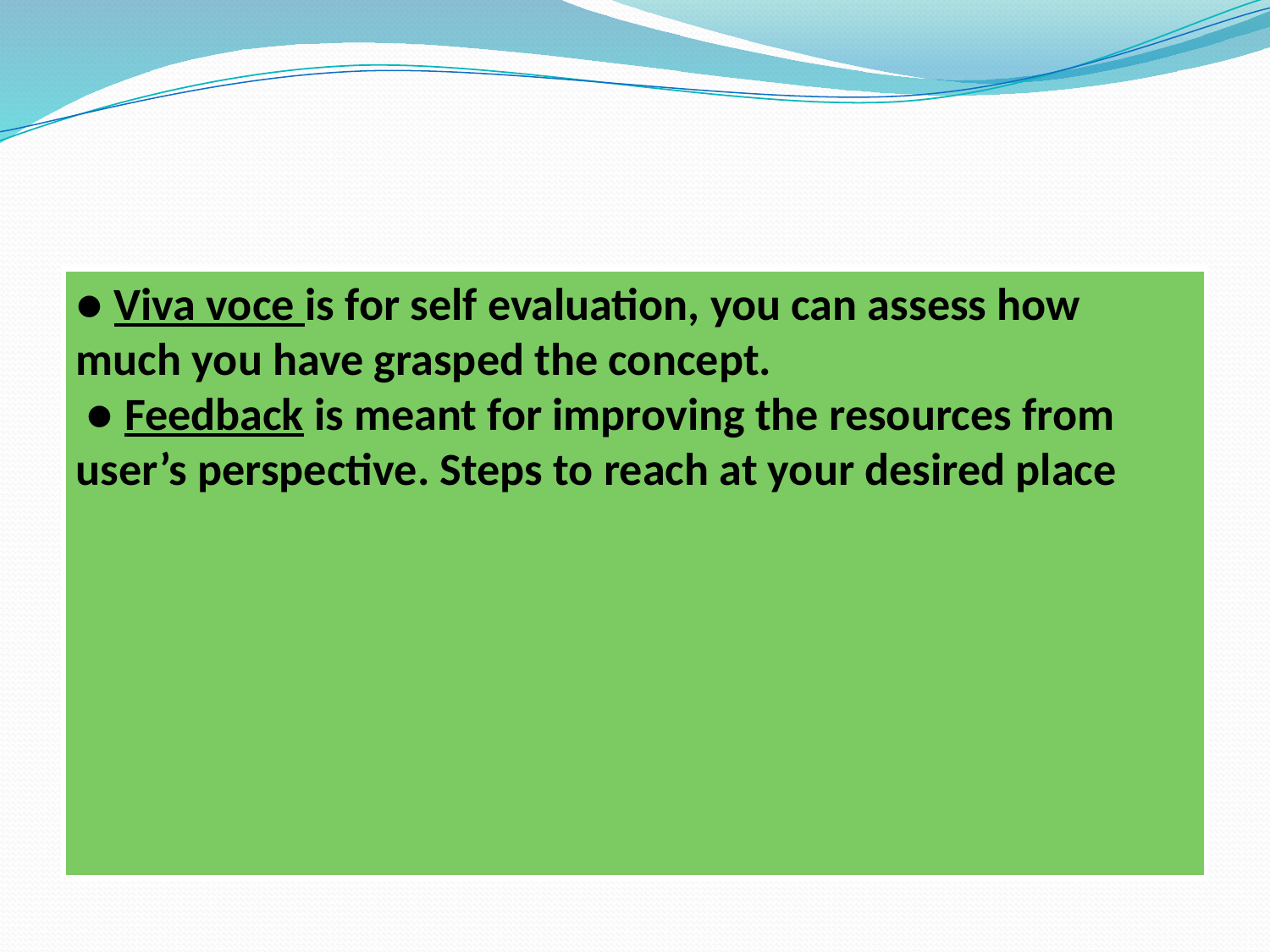

● Viva voce is for self evaluation, you can assess how much you have grasped the concept.
 ● Feedback is meant for improving the resources from user’s perspective. Steps to reach at your desired place